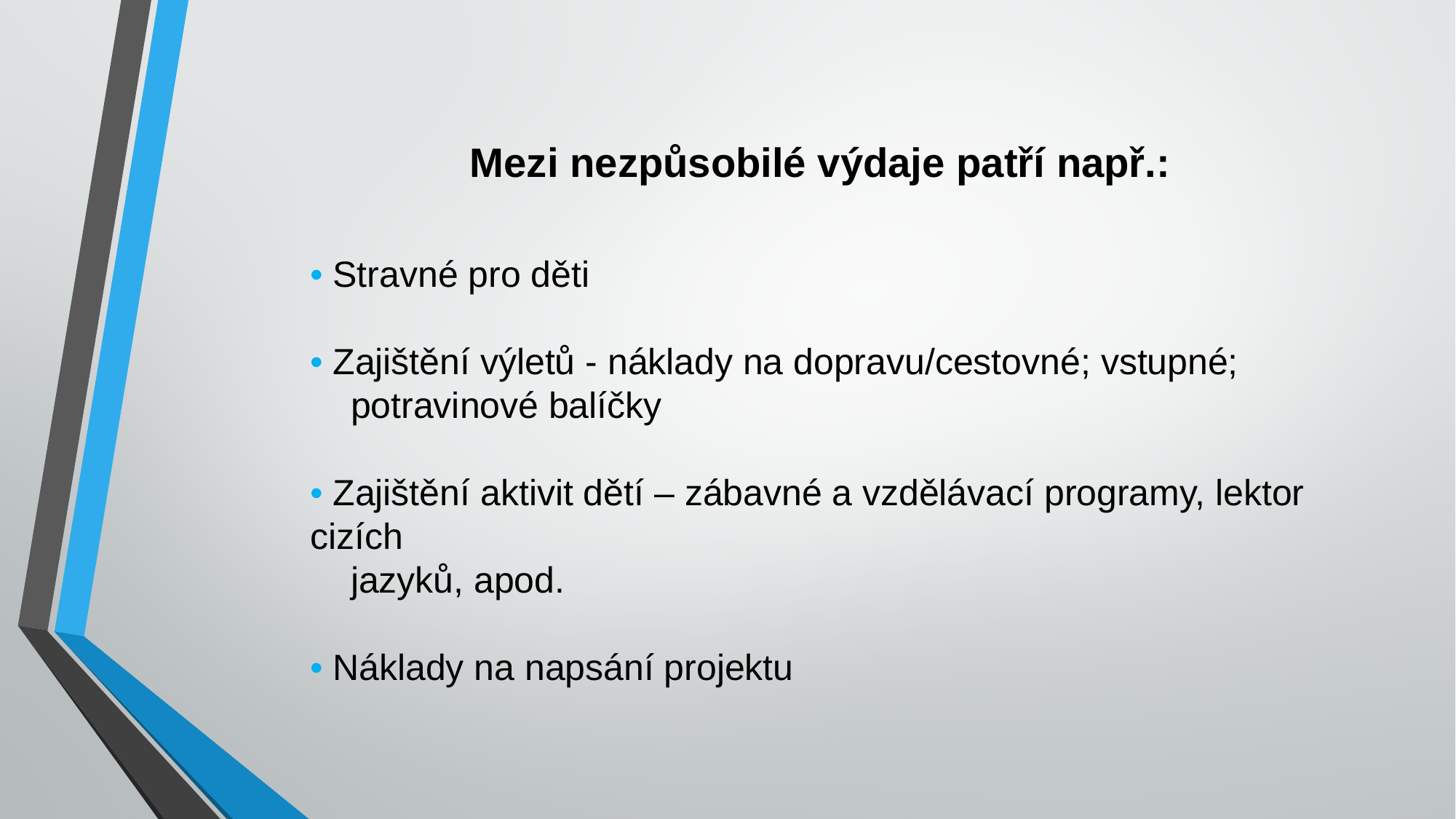

Mezi nezpůsobilé výdaje patří např.:

• Stravné pro děti

• Zajištění výletů - náklady na dopravu/cestovné; vstupné;
    potravinové balíčky

• Zajištění aktivit dětí – zábavné a vzdělávací programy, lektor cizích
    jazyků, apod.

• Náklady na napsání projektu